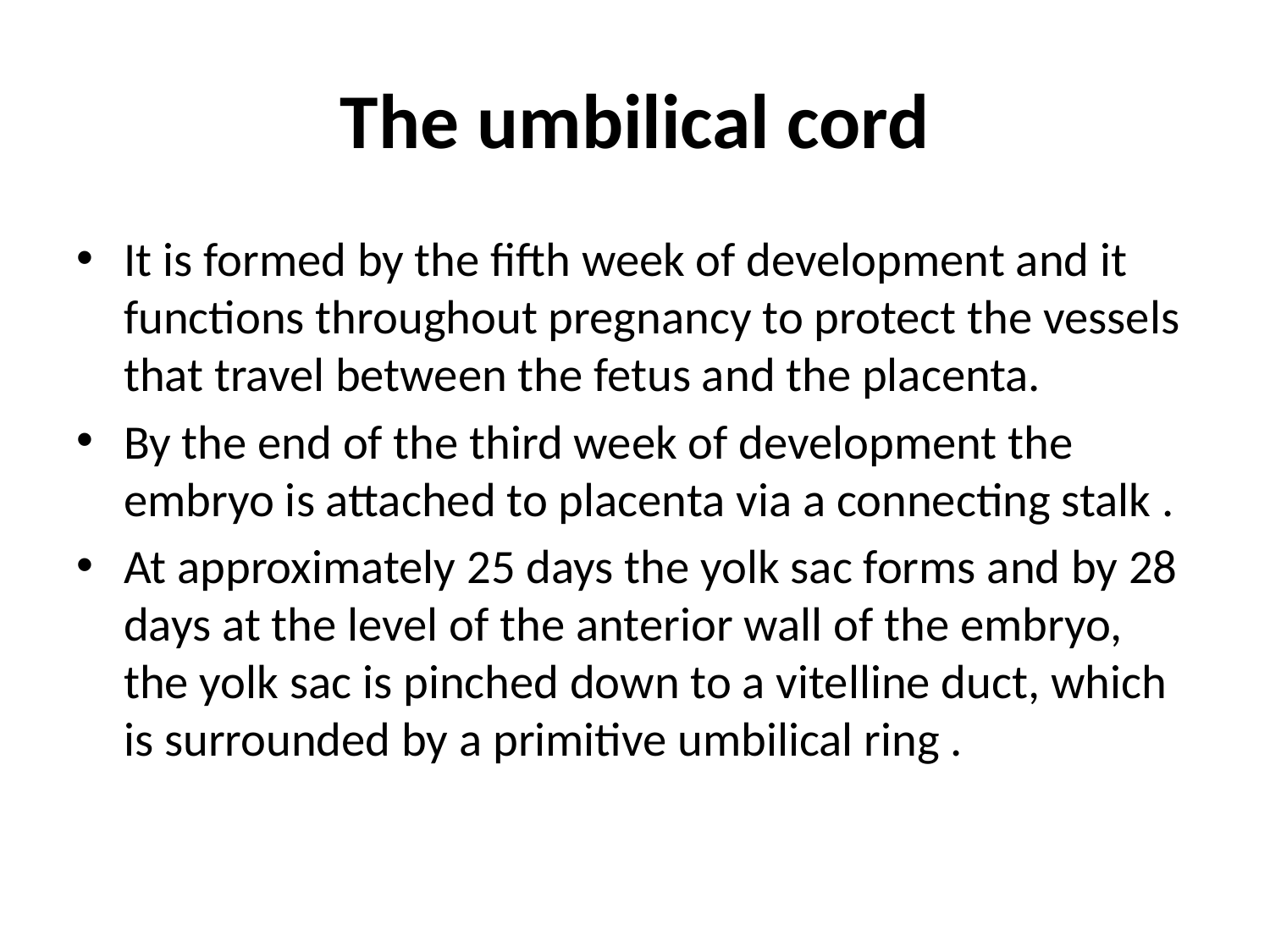

# The umbilical cord
It is formed by the fifth week of development and it functions throughout pregnancy to protect the vessels that travel between the fetus and the placenta.
By the end of the third week of development the embryo is attached to placenta via a connecting stalk .
At approximately 25 days the yolk sac forms and by 28 days at the level of the anterior wall of the embryo, the yolk sac is pinched down to a vitelline duct, which is surrounded by a primitive umbilical ring .